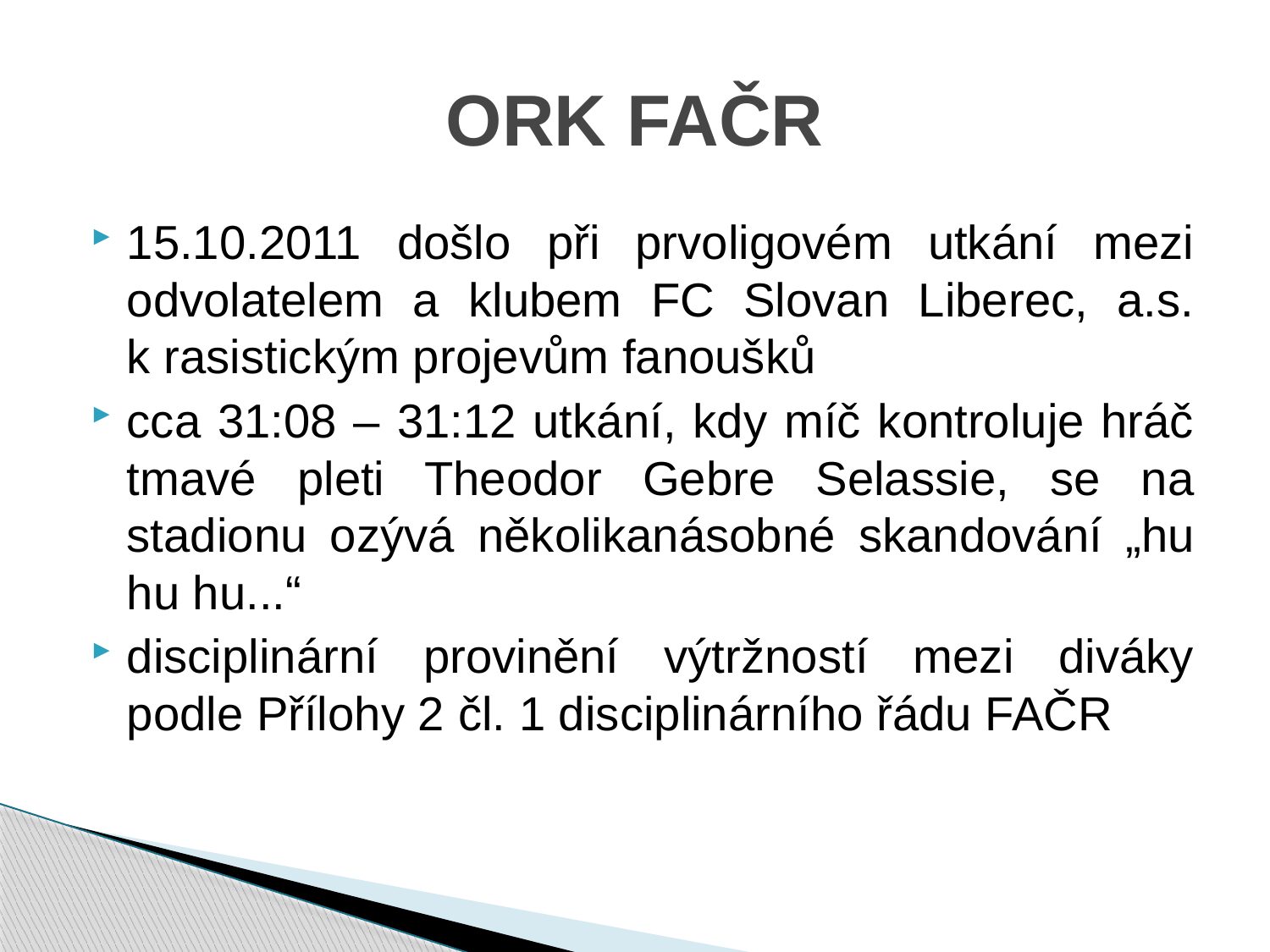

# ORK FAČR
15.10.2011 došlo při prvoligovém utkání mezi odvolatelem a klubem FC Slovan Liberec, a.s. k rasistickým projevům fanoušků
cca 31:08 – 31:12 utkání, kdy míč kontroluje hráč tmavé pleti Theodor Gebre Selassie, se na stadionu ozývá několikanásobné skandování „hu hu hu...“
disciplinární provinění výtržností mezi diváky podle Přílohy 2 čl. 1 disciplinárního řádu FAČR